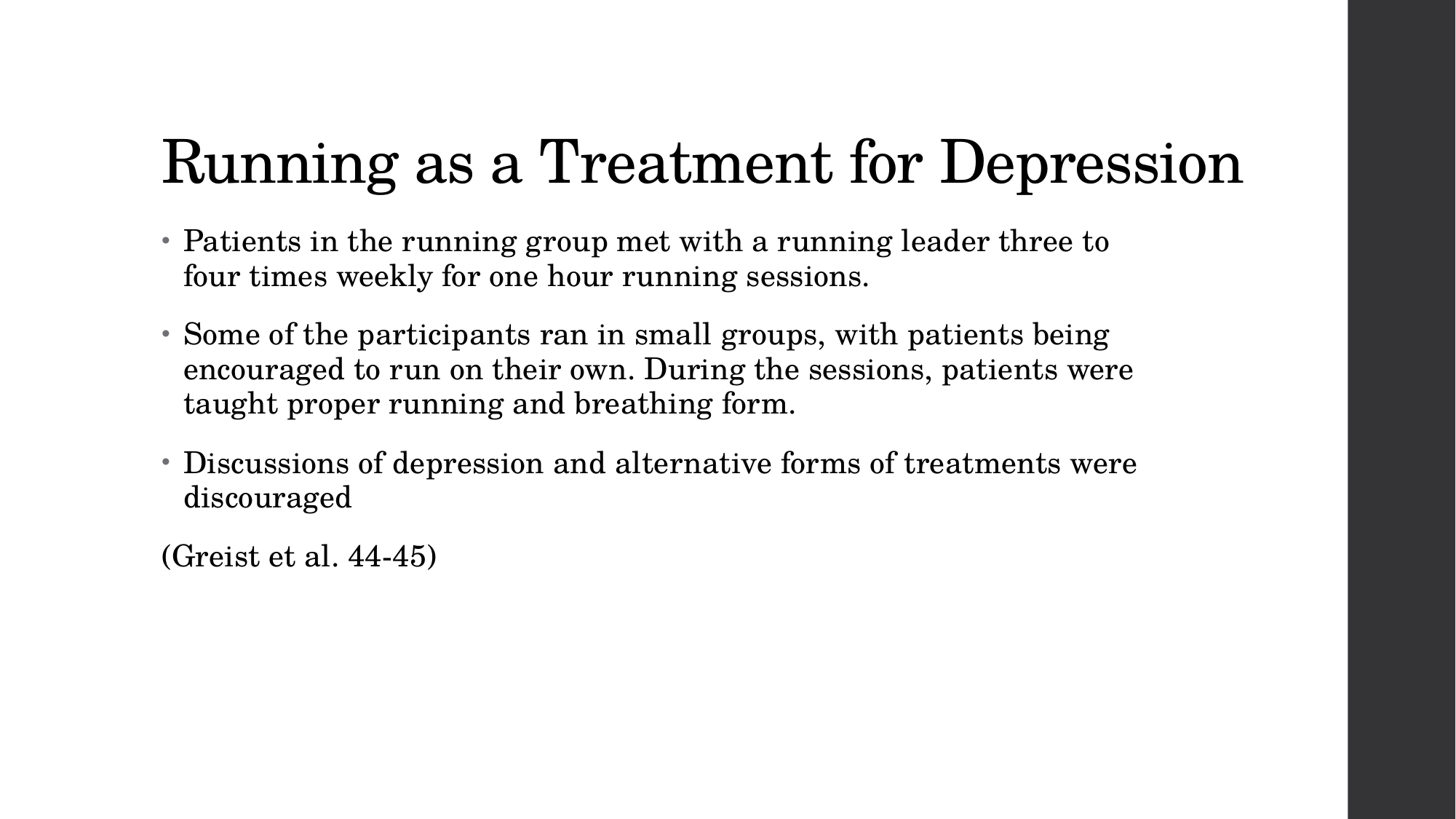

# Running as a Treatment for Depression
Patients in the running group met with a running leader three to four times weekly for one hour running sessions.
Some of the participants ran in small groups, with patients being encouraged to run on their own. During the sessions, patients were taught proper running and breathing form.
Discussions of depression and alternative forms of treatments were discouraged
(Greist et al. 44-45)